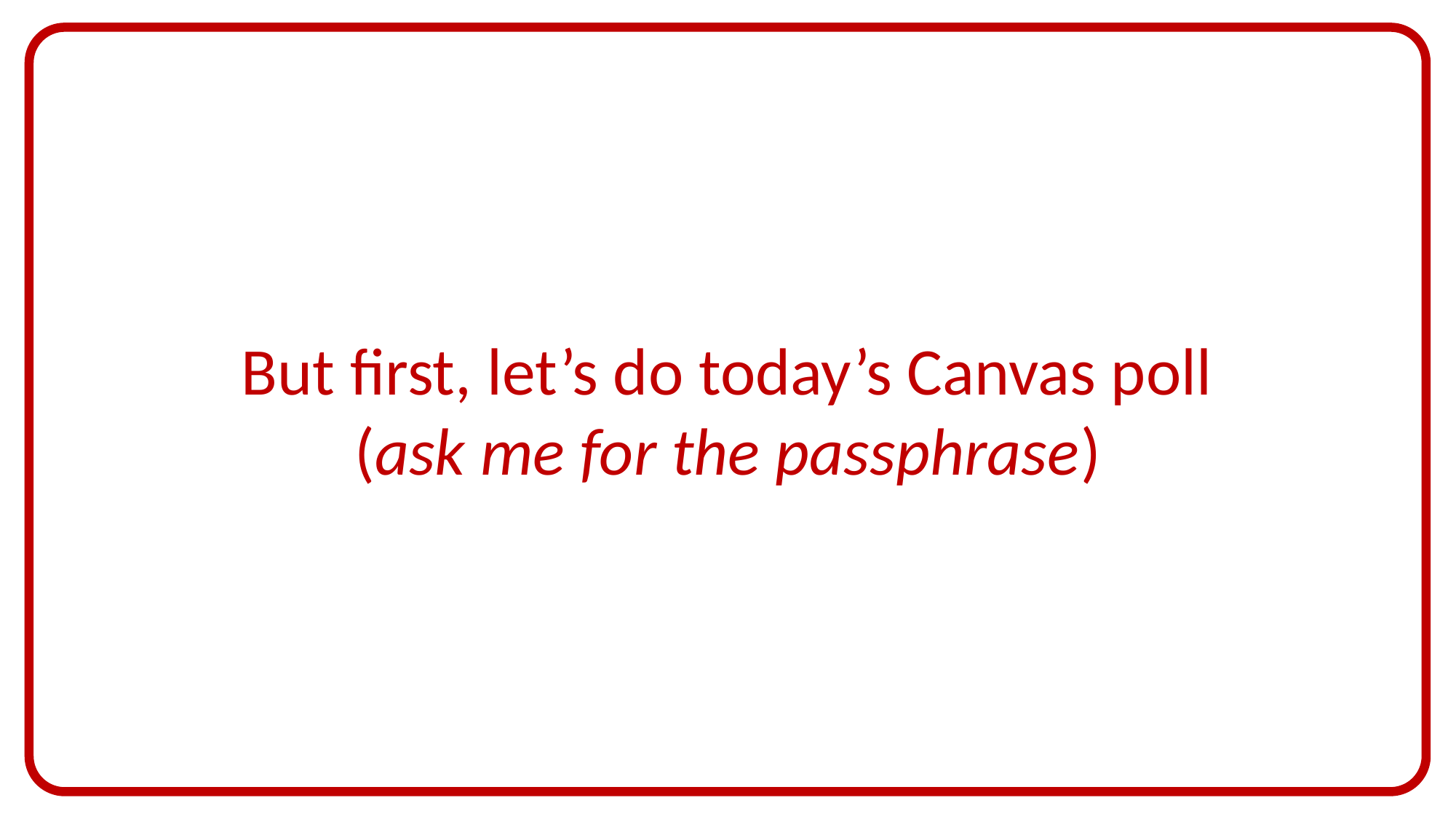

But first, let’s do today’s Canvas poll
(ask me for the passphrase)